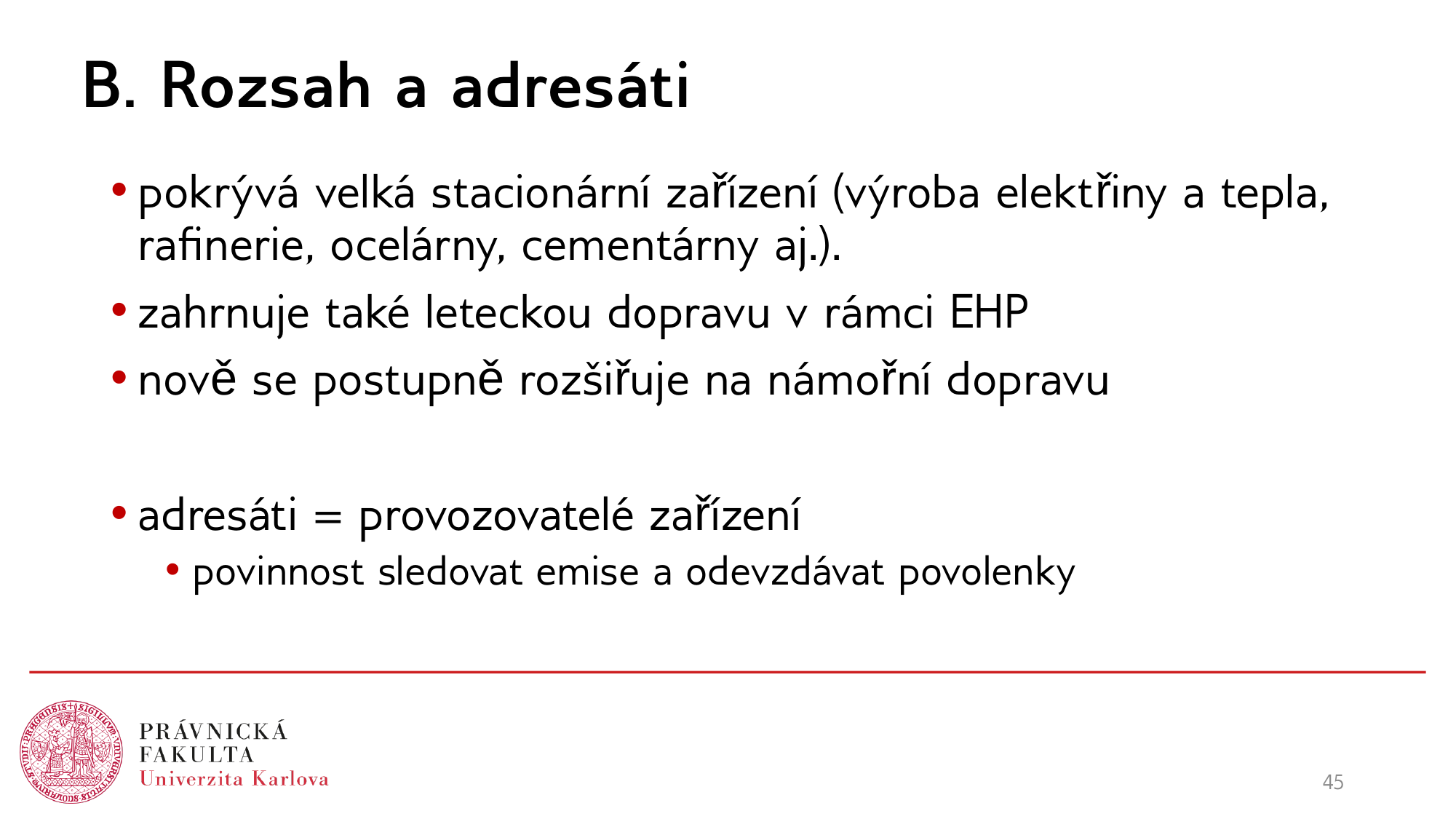

# B. Rozsah a adresáti
pokrývá velká stacionární zařízení (výroba elektřiny a tepla, rafinerie, ocelárny, cementárny aj.).
zahrnuje také leteckou dopravu v rámci EHP
nově se postupně rozšiřuje na námořní dopravu

adresáti = provozovatelé zařízení
povinnost sledovat emise a odevzdávat povolenky

45